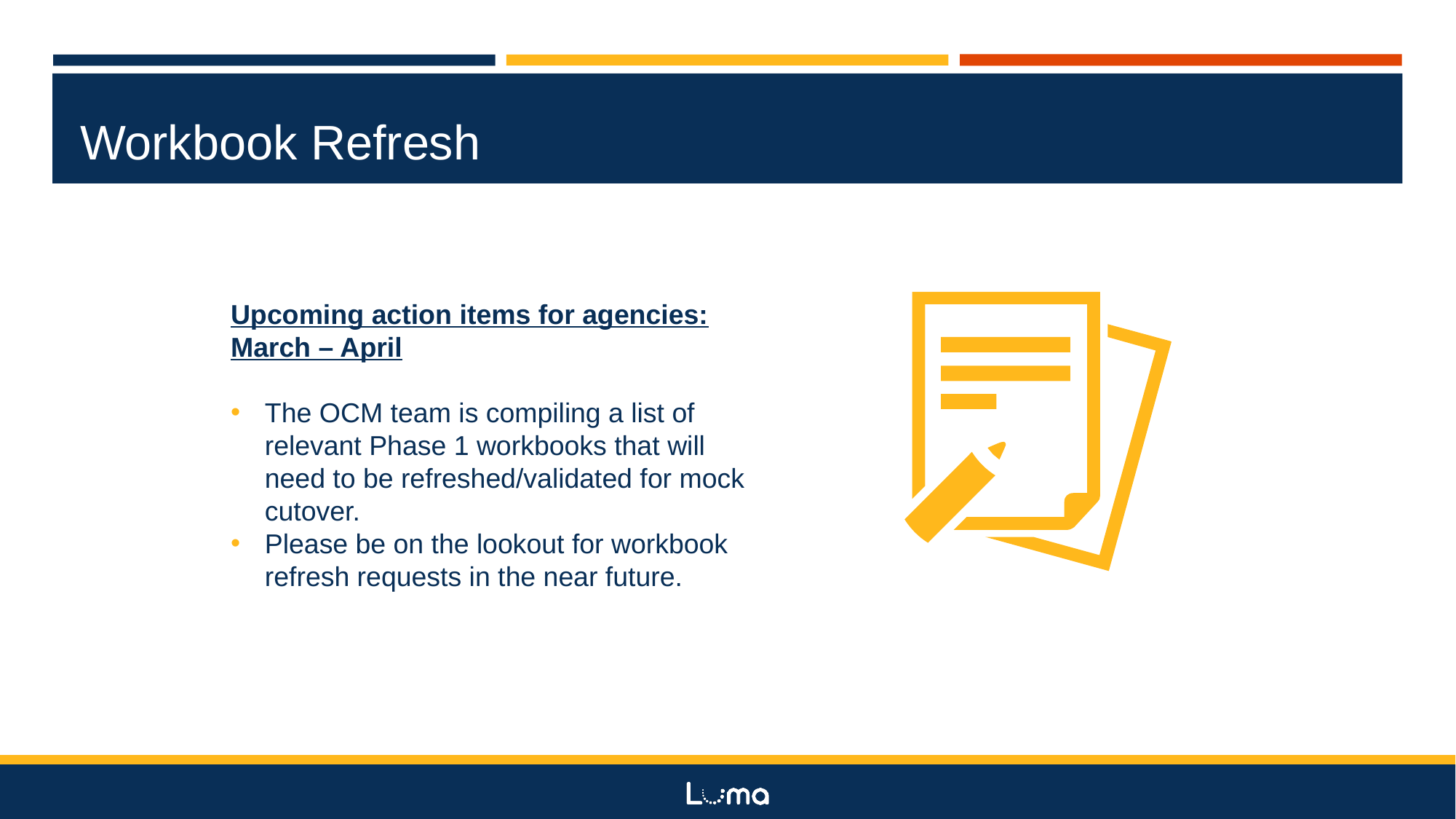

Workbook Refresh
Upcoming action items for agencies: March – April

The OCM team is compiling a list of relevant Phase 1 workbooks that will need to be refreshed/validated for mock cutover.
Please be on the lookout for workbook refresh requests in the near future.